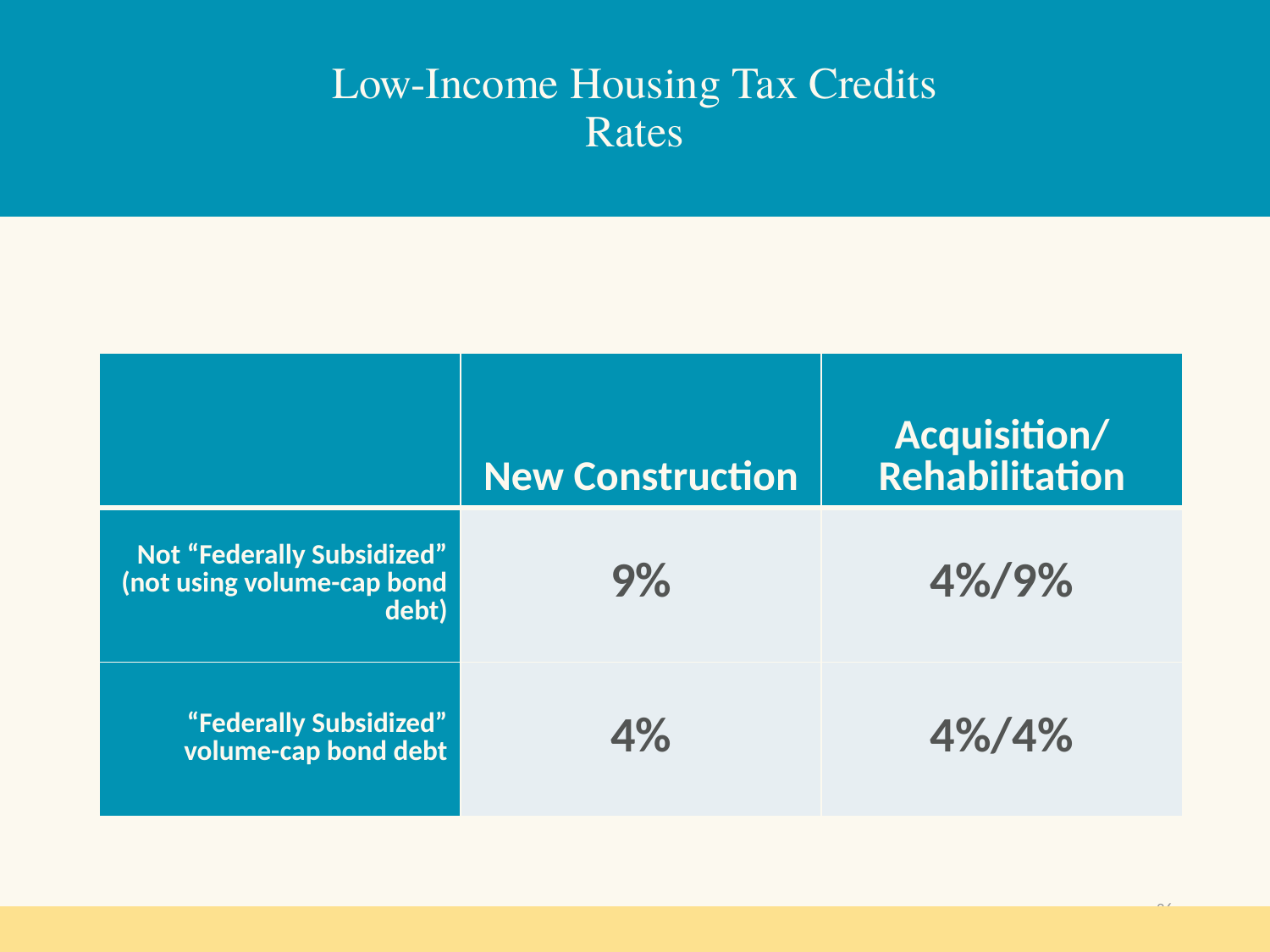

# Low-Income Housing Tax Credits Rates
|  | New Construction | Acquisition/ Rehabilitation |
| --- | --- | --- |
| Not “Federally Subsidized” (not using volume-cap bond debt) | 9% | 4%/9% |
| “Federally Subsidized” volume-cap bond debt | 4% | 4%/4% |
26